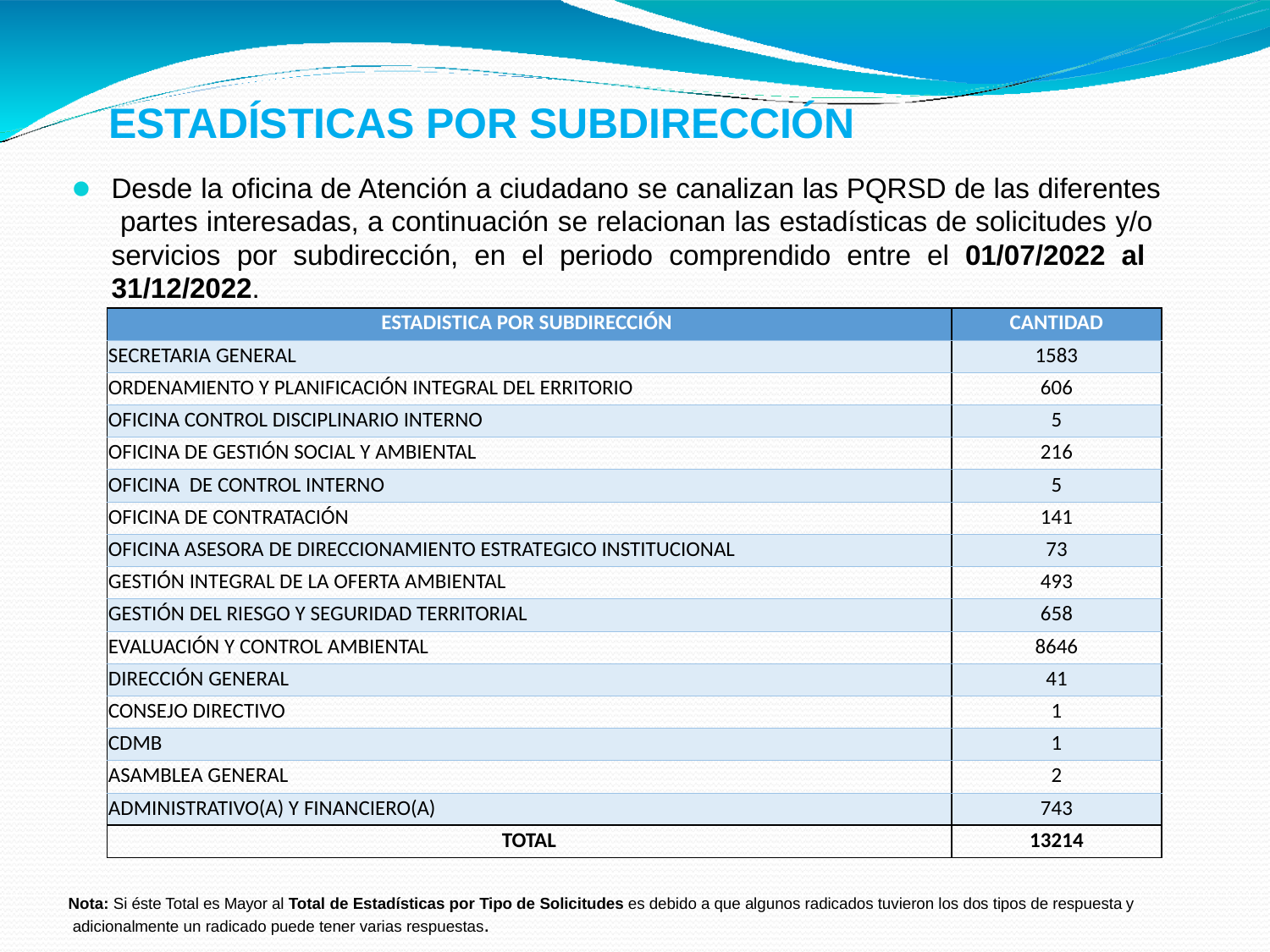

# ESTADÍSTICAS POR SUBDIRECCIÓN
Desde la oficina de Atención a ciudadano se canalizan las PQRSD de las diferentes  partes interesadas, a continuación se relacionan las estadísticas de solicitudes y/o  servicios por subdirección, en el periodo comprendido entre el 01/07/2022 al  31/12/2022.
| ESTADISTICA POR SUBDIRECCIÓN | CANTIDAD |
| --- | --- |
| SECRETARIA GENERAL | 1583 |
| ORDENAMIENTO Y PLANIFICACIÓN INTEGRAL DEL ERRITORIO | 606 |
| OFICINA CONTROL DISCIPLINARIO INTERNO | 5 |
| OFICINA DE GESTIÓN SOCIAL Y AMBIENTAL | 216 |
| OFICINA DE CONTROL INTERNO | 5 |
| OFICINA DE CONTRATACIÓN | 141 |
| OFICINA ASESORA DE DIRECCIONAMIENTO ESTRATEGICO INSTITUCIONAL | 73 |
| GESTIÓN INTEGRAL DE LA OFERTA AMBIENTAL | 493 |
| GESTIÓN DEL RIESGO Y SEGURIDAD TERRITORIAL | 658 |
| EVALUACIÓN Y CONTROL AMBIENTAL | 8646 |
| DIRECCIÓN GENERAL | 41 |
| CONSEJO DIRECTIVO | 1 |
| CDMB | 1 |
| ASAMBLEA GENERAL | 2 |
| ADMINISTRATIVO(A) Y FINANCIERO(A) | 743 |
| TOTAL | 13214 |
Nota: Si éste Total es Mayor al Total de Estadísticas por Tipo de Solicitudes es debido a que algunos radicados tuvieron los dos tipos de respuesta y  adicionalmente un radicado puede tener varias respuestas.